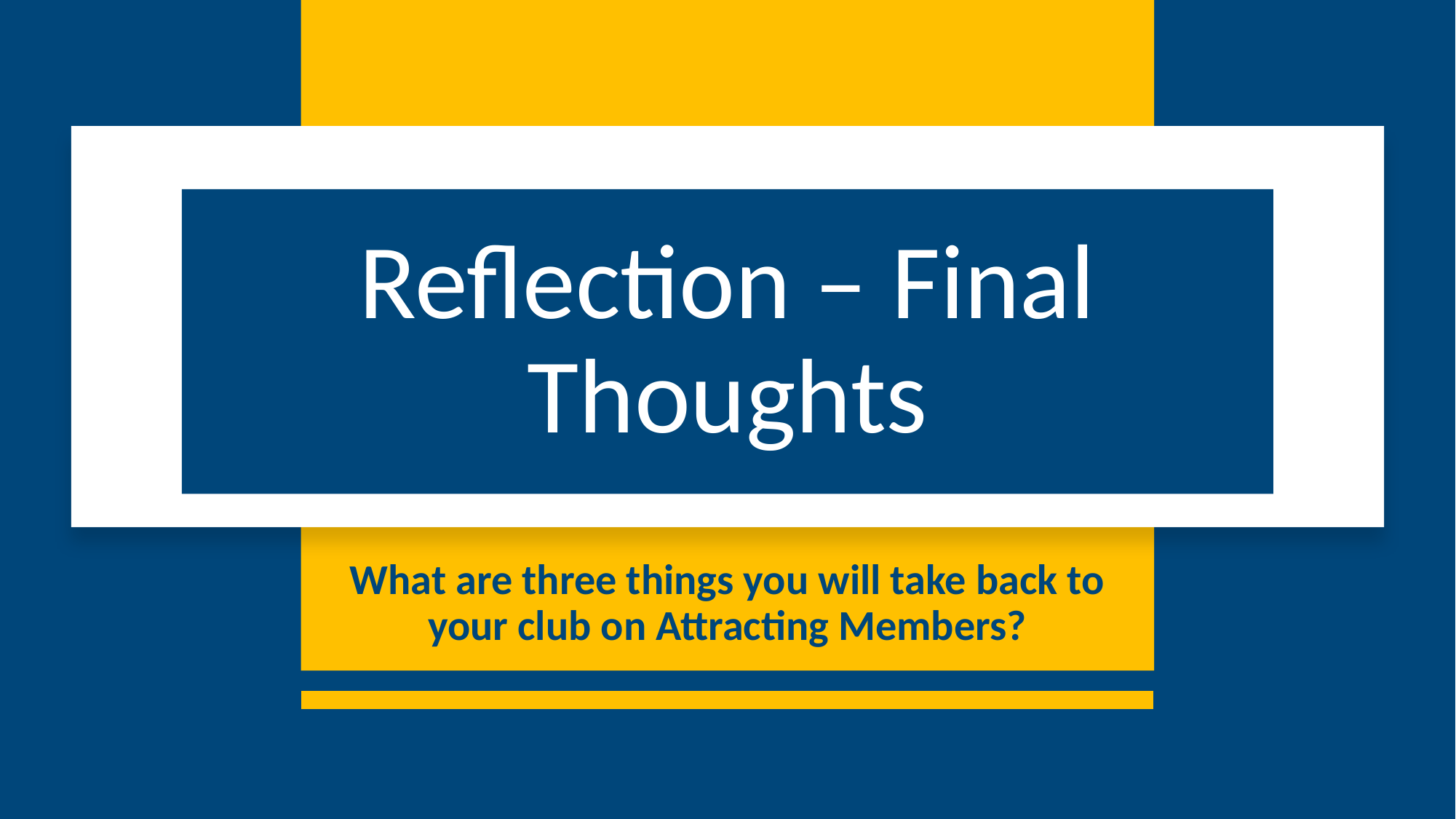

# Reflection – Final Thoughts
What are three things you will take back to your club on Attracting Members?